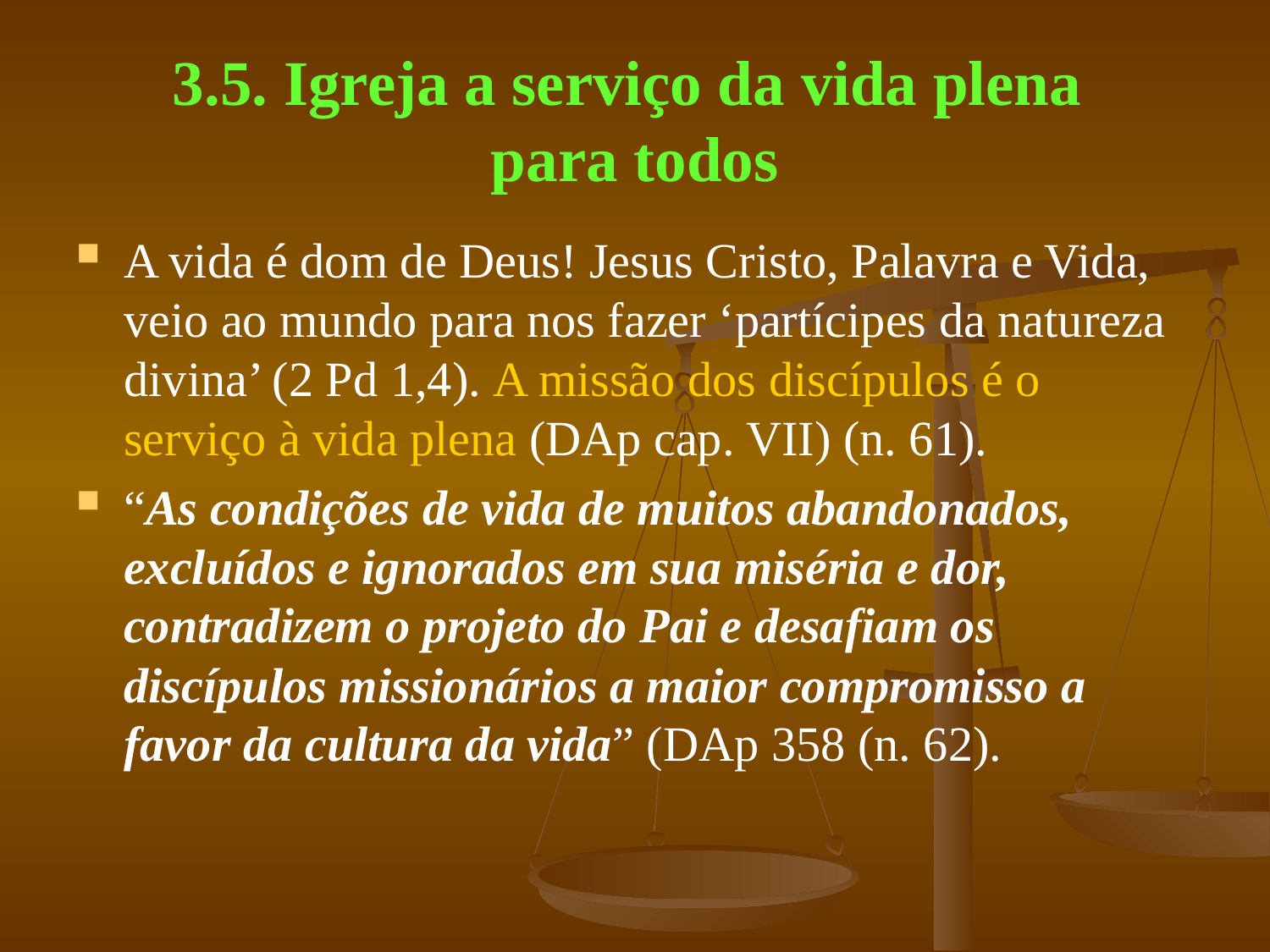

# 3.5. Igreja a serviço da vida plena para todos
A vida é dom de Deus! Jesus Cristo, Palavra e Vida, veio ao mundo para nos fazer ‘partícipes da natureza divina’ (2 Pd 1,4). A missão dos discípulos é o serviço à vida plena (DAp cap. VII) (n. 61).
“As condições de vida de muitos abandonados, excluídos e ignorados em sua miséria e dor, contradizem o projeto do Pai e desafiam os discípulos missionários a maior compromisso a favor da cultura da vida” (DAp 358 (n. 62).